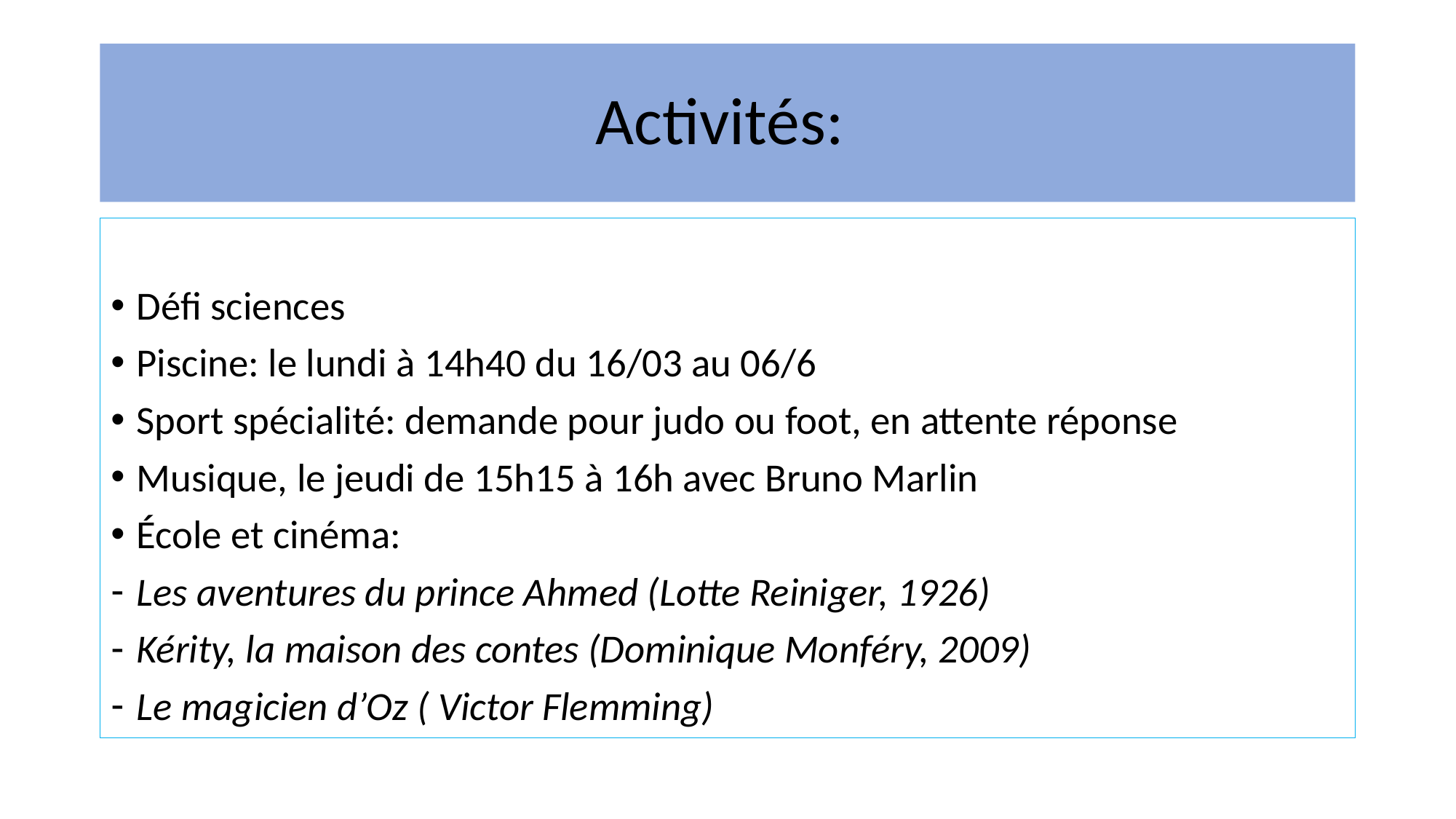

# Activités:

Défi sciences
Piscine: le lundi à 14h40 du 16/03 au 06/6
Sport spécialité: demande pour judo ou foot, en attente réponse
Musique, le jeudi de 15h15 à 16h avec Bruno Marlin
École et cinéma:
Les aventures du prince Ahmed (Lotte Reiniger, 1926)
Kérity, la maison des contes (Dominique Monféry, 2009)
Le magicien d’Oz ( Victor Flemming)